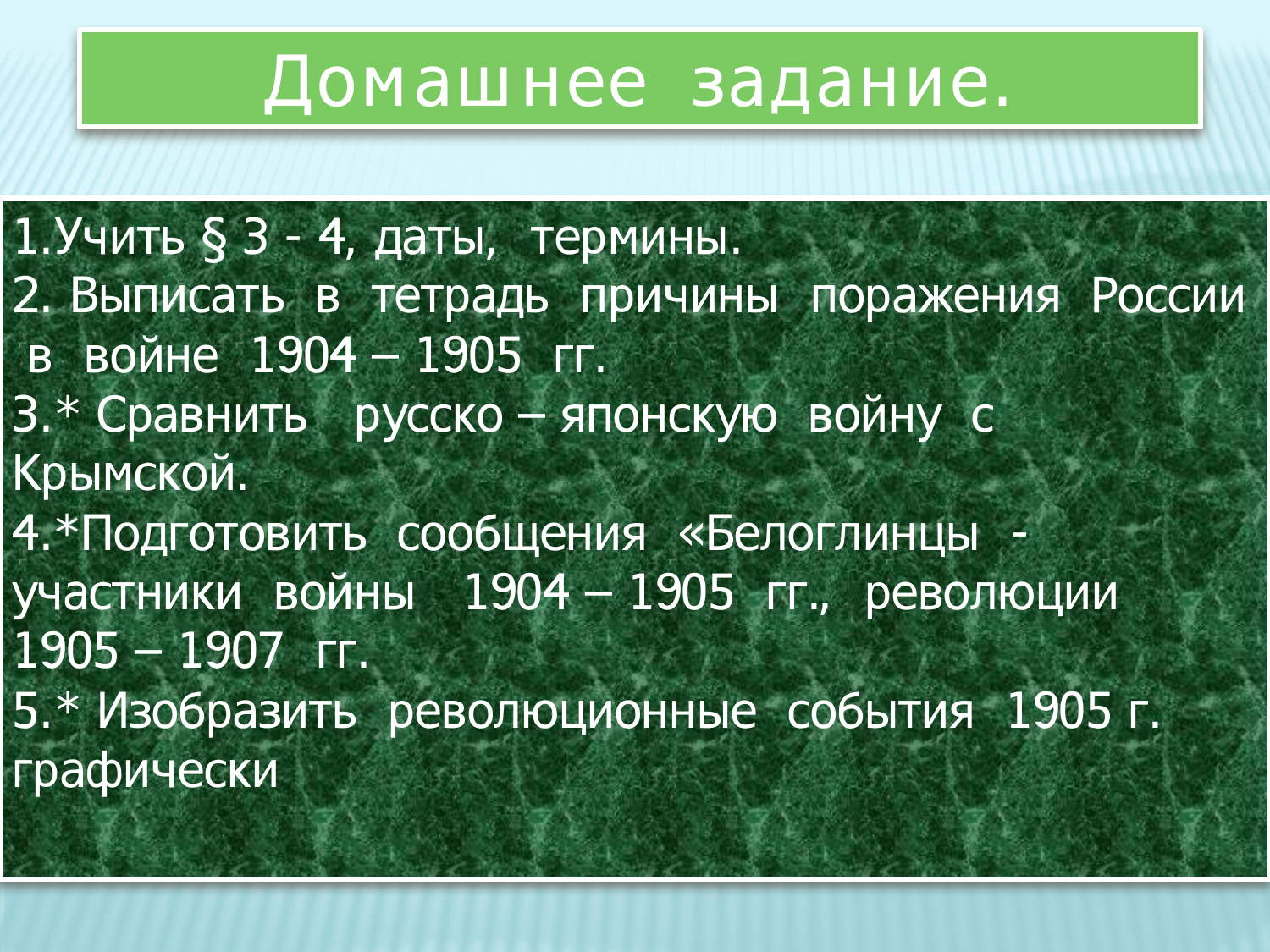

Домашнее  задание.
1.Учить § 3 - 4, даты,  термины.
2. Выписать  в  тетрадь  причины  поражения  России  в  войне  1904 – 1905  гг.
3.* Сравнить   русско – японскую  войну  с  Крымской.
4.*Подготовить  сообщения  «Белоглинцы  -  участники  войны   1904 – 1905  гг.,  революции  1905 – 1907  гг.
5.* Изобразить  революционные  события  1905 г. графически